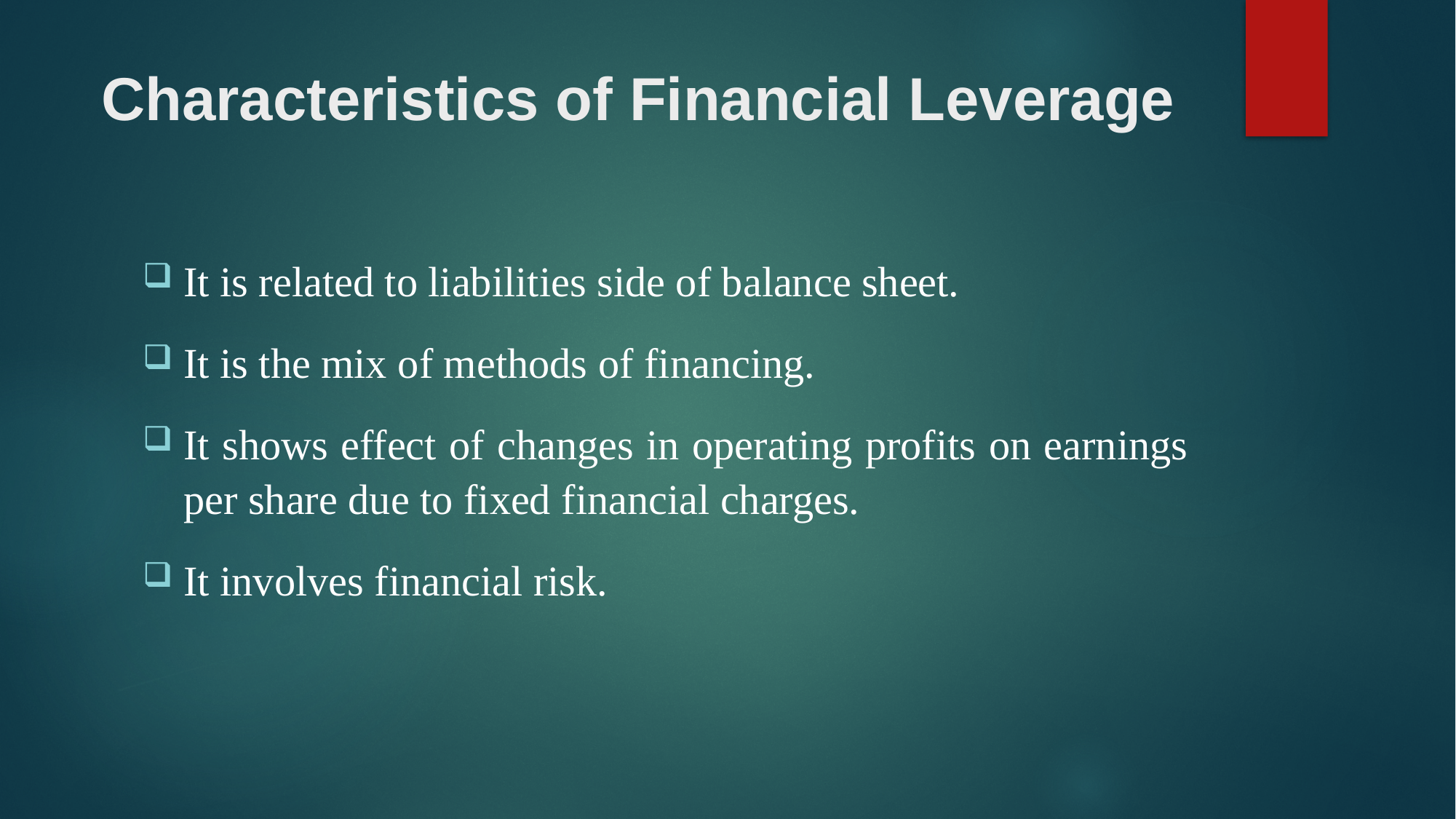

# Characteristics of Financial Leverage
It is related to liabilities side of balance sheet.
It is the mix of methods of financing.
It shows effect of changes in operating profits on earnings per share due to fixed financial charges.
It involves financial risk.